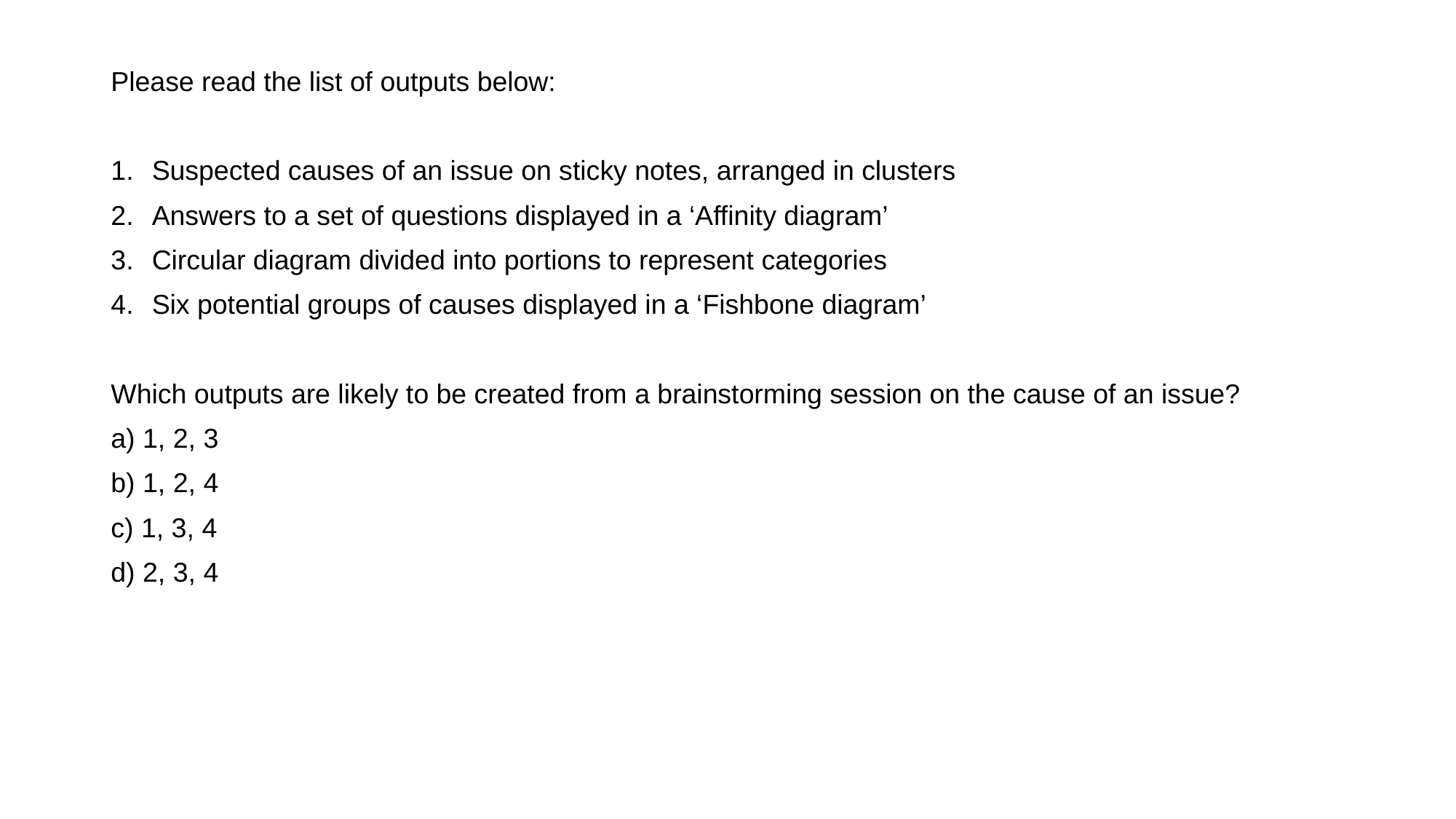

Please read the list of outputs below:

Suspected causes of an issue on sticky notes, arranged in clusters
Answers to a set of questions displayed in a ‘Affinity diagram’
Circular diagram divided into portions to represent categories
Six potential groups of causes displayed in a ‘Fishbone diagram’

Which outputs are likely to be created from a brainstorming session on the cause of an issue?
a) 1, 2, 3
b) 1, 2, 4
c) 1, 3, 4
d) 2, 3, 4